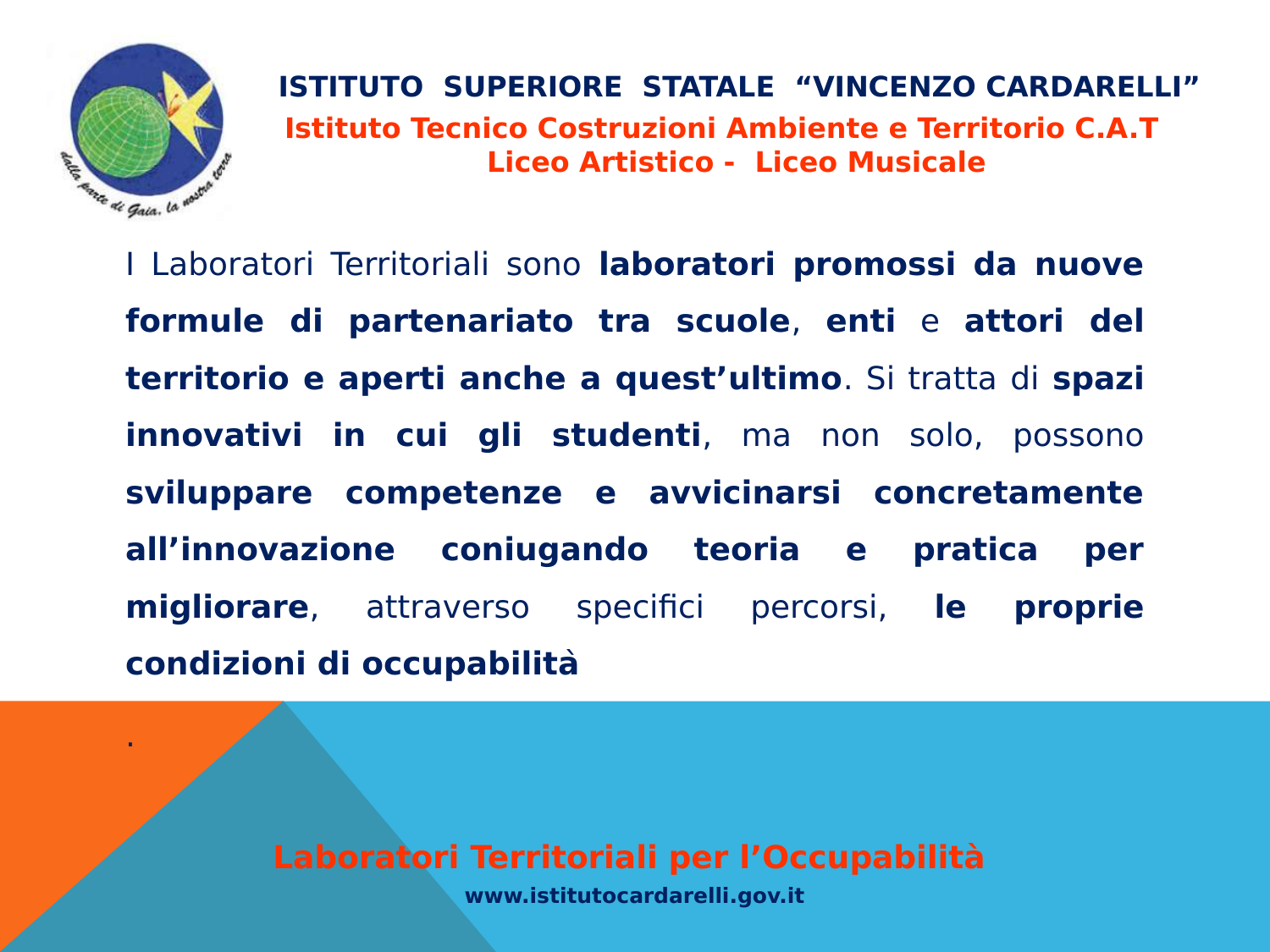

Istituto  Superiore  Statale  “Vincenzo Cardarelli”
Istituto Tecnico Costruzioni Ambiente e Territorio C.A.T
  Liceo Artistico -  Liceo Musicale

I Laboratori Territoriali sono laboratori promossi da nuove formule di partenariato tra scuole, enti e attori del territorio e aperti anche a quest’ultimo. Si tratta di spazi innovativi in cui gli studenti, ma non solo, possono sviluppare competenze e avvicinarsi concretamente all’innovazione coniugando teoria e pratica per migliorare, attraverso specifici percorsi, le proprie condizioni di occupabilità
.

Laboratori Territoriali per l’Occupabilità

www.istitutocardarelli.gov.it